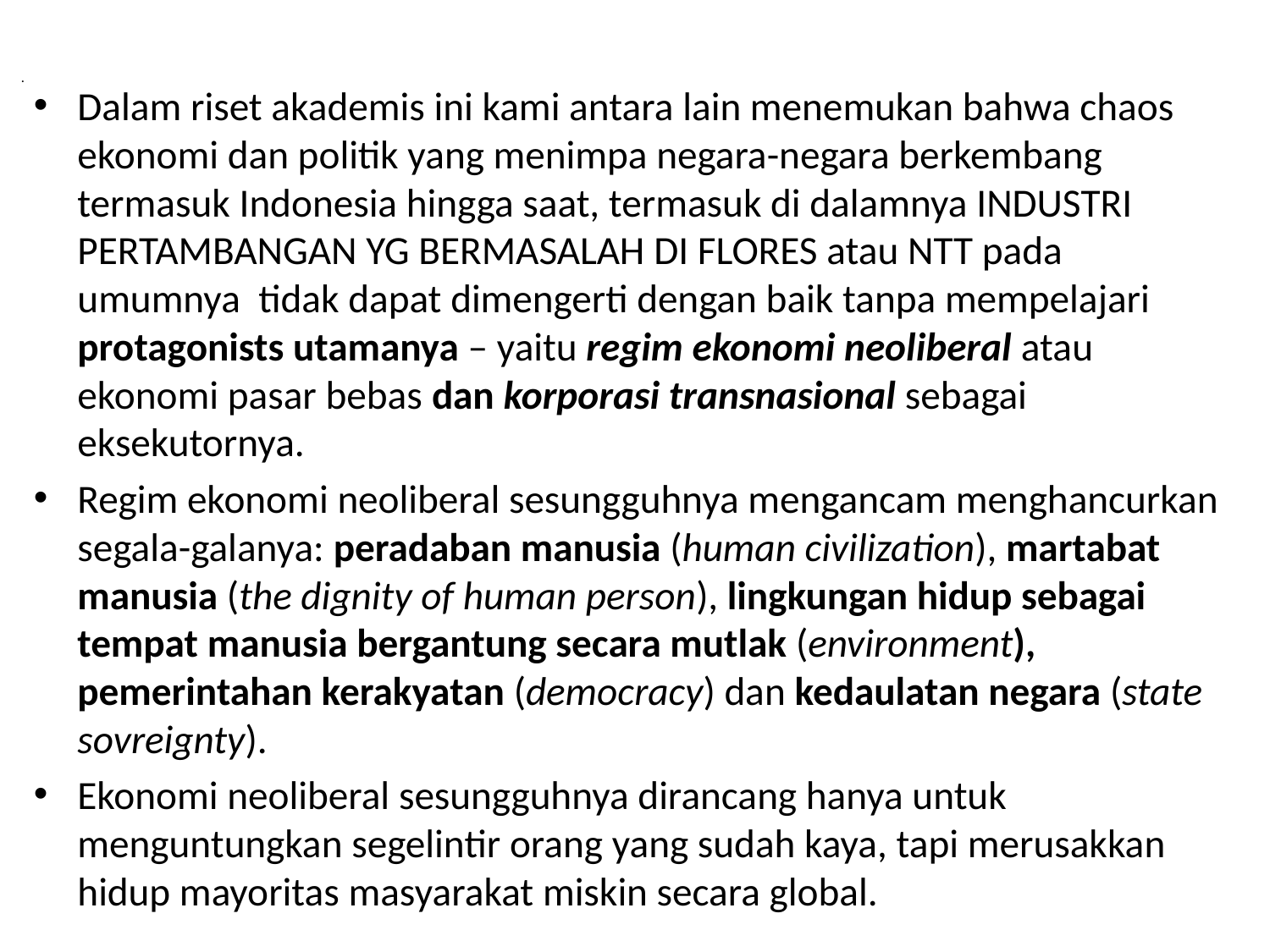

# .
Dalam riset akademis ini kami antara lain menemukan bahwa chaos ekonomi dan politik yang menimpa negara-negara berkembang termasuk Indonesia hingga saat, termasuk di dalamnya INDUSTRI PERTAMBANGAN YG BERMASALAH DI FLORES atau NTT pada umumnya  tidak dapat dimengerti dengan baik tanpa mempelajari  protagonists utamanya – yaitu regim ekonomi neoliberal atau ekonomi pasar bebas dan korporasi transnasional sebagai eksekutornya.
Regim ekonomi neoliberal sesungguhnya mengancam menghancurkan segala-galanya: peradaban manusia (human civilization), martabat manusia (the dignity of human person), lingkungan hidup sebagai tempat manusia bergantung secara mutlak (environment), pemerintahan kerakyatan (democracy) dan kedaulatan negara (state sovreignty).
Ekonomi neoliberal sesungguhnya dirancang hanya untuk menguntungkan segelintir orang yang sudah kaya, tapi merusakkan hidup mayoritas masyarakat miskin secara global.